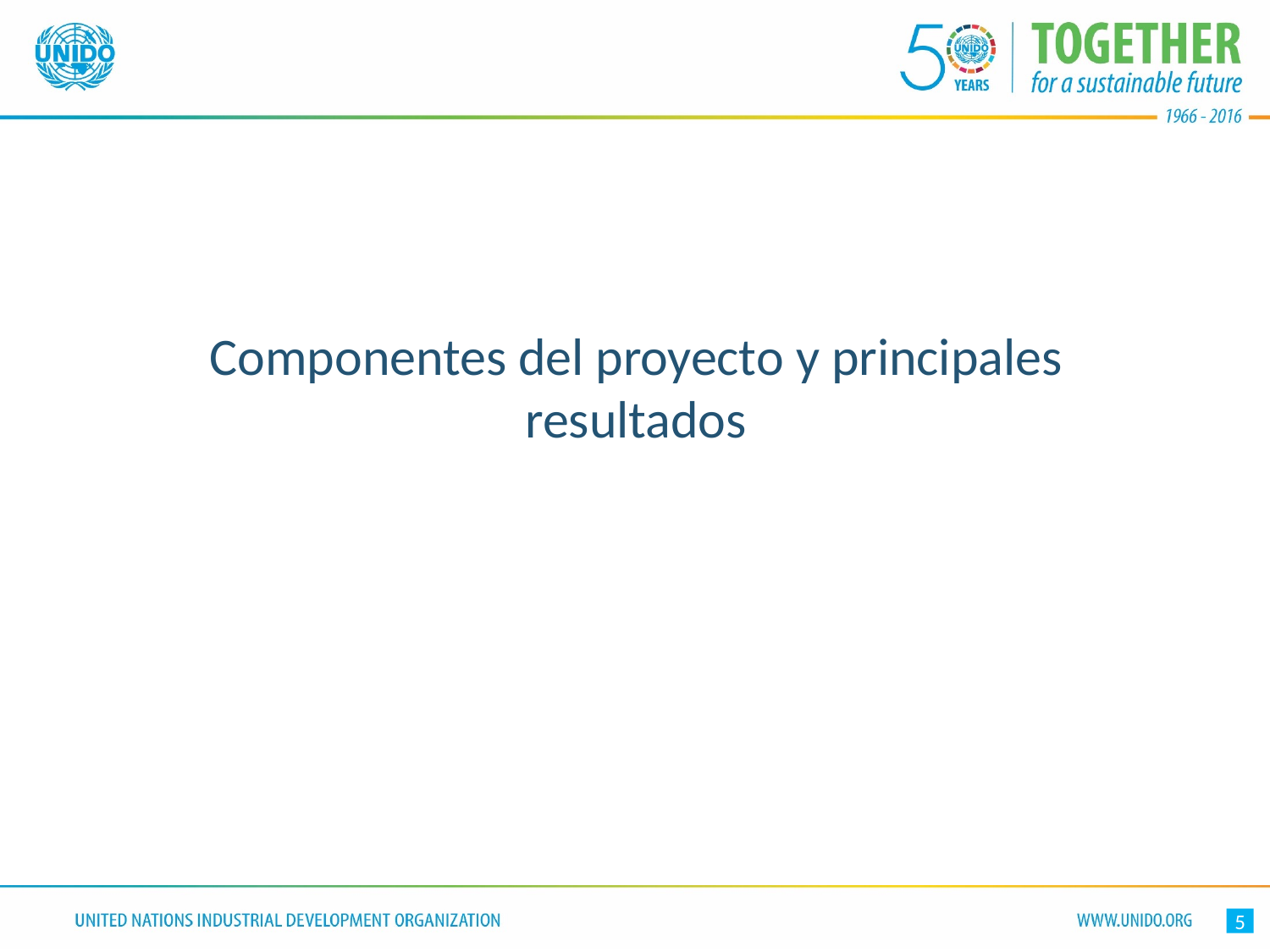

Componentes del proyecto y principales resultados

5